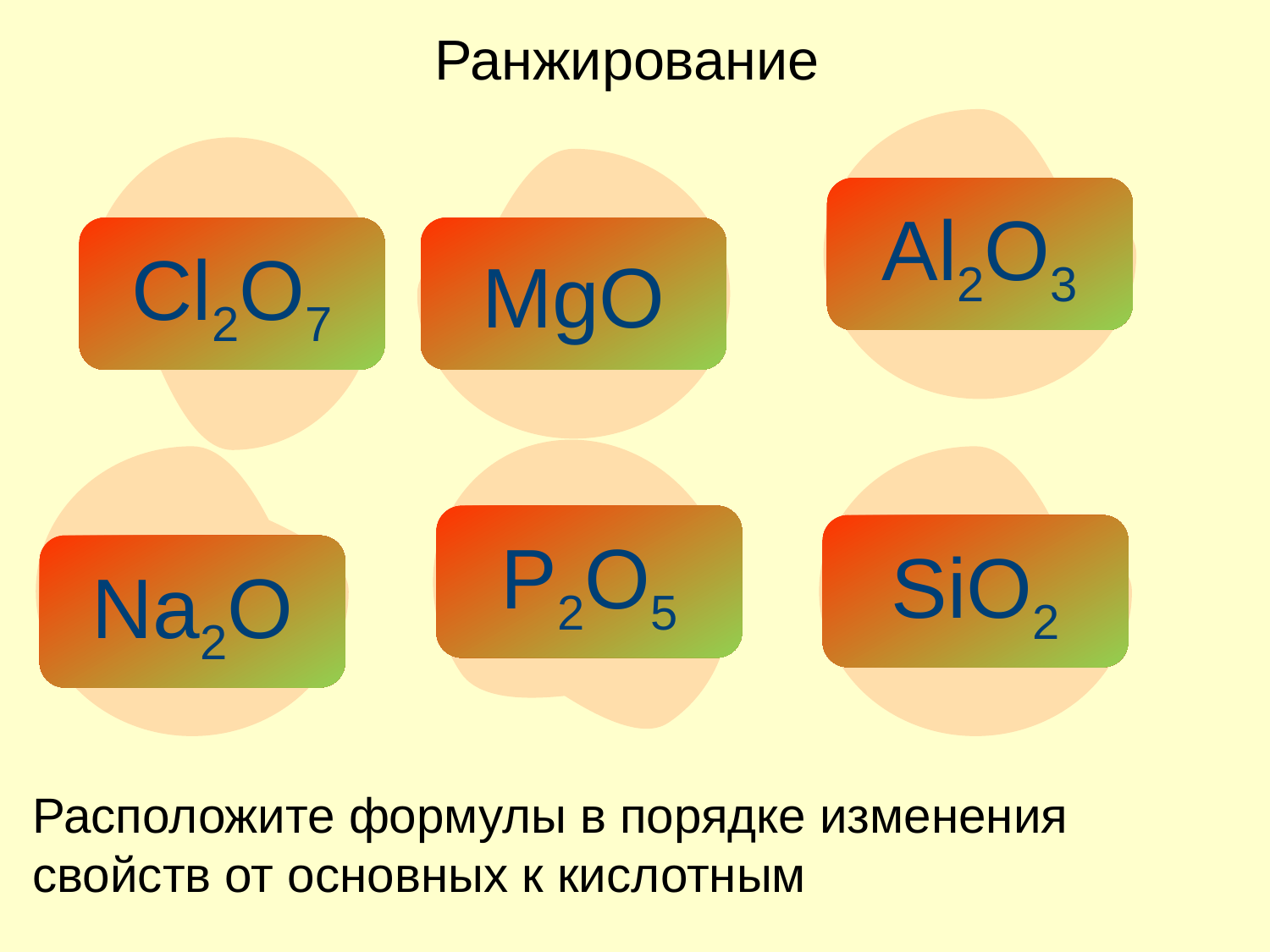

Ранжирование

Al2O3
MgO
Cl2O7

P2O5
SiO2
Na2O
Расположите формулы в порядке изменения свойств от основных к кислотным